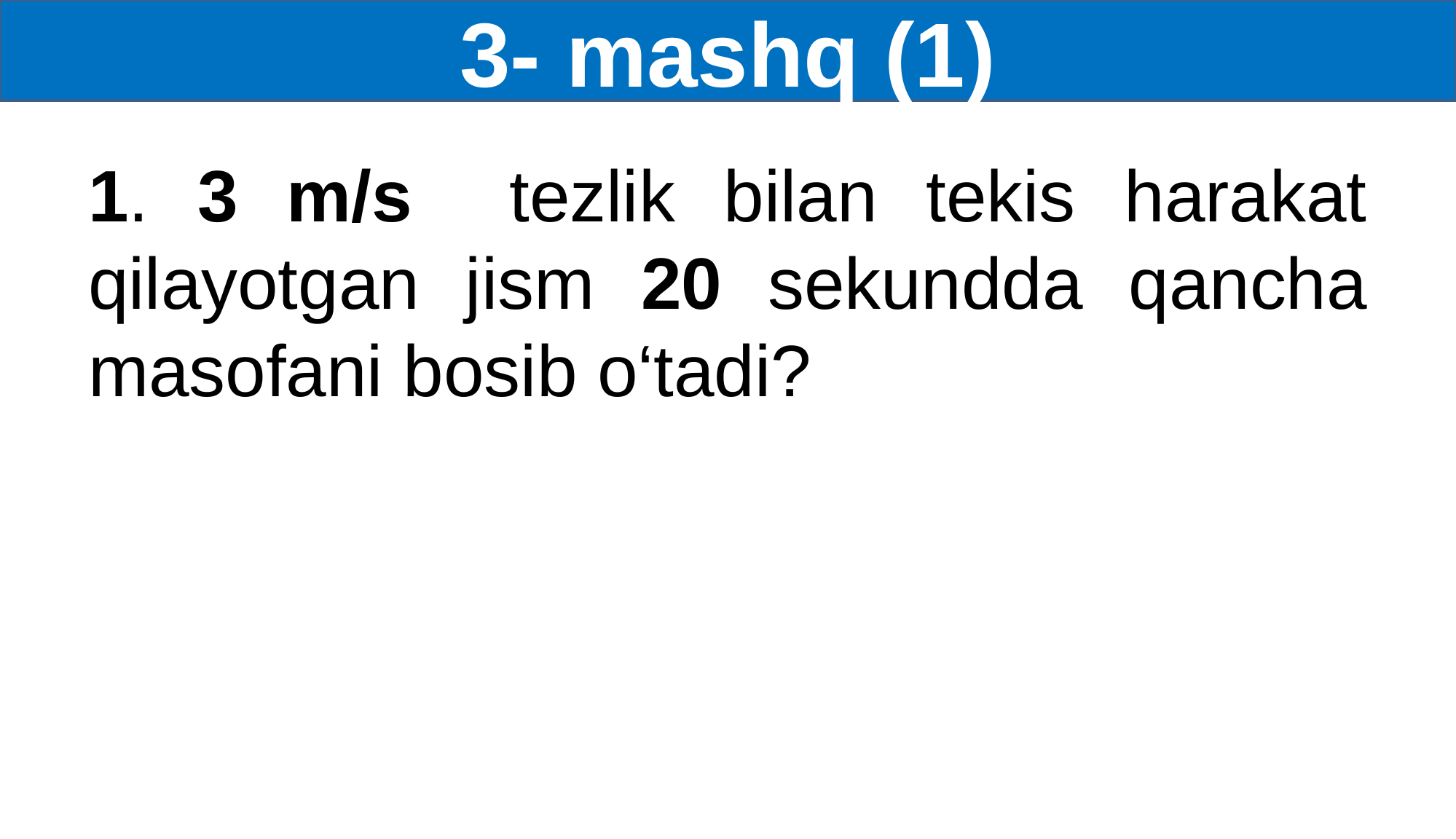

3- mashq (1)
1. 3 m/s  tezlik bilan tekis harakat qilayotgan jism 20 sekundda qancha masofani bosib o‘tadi?